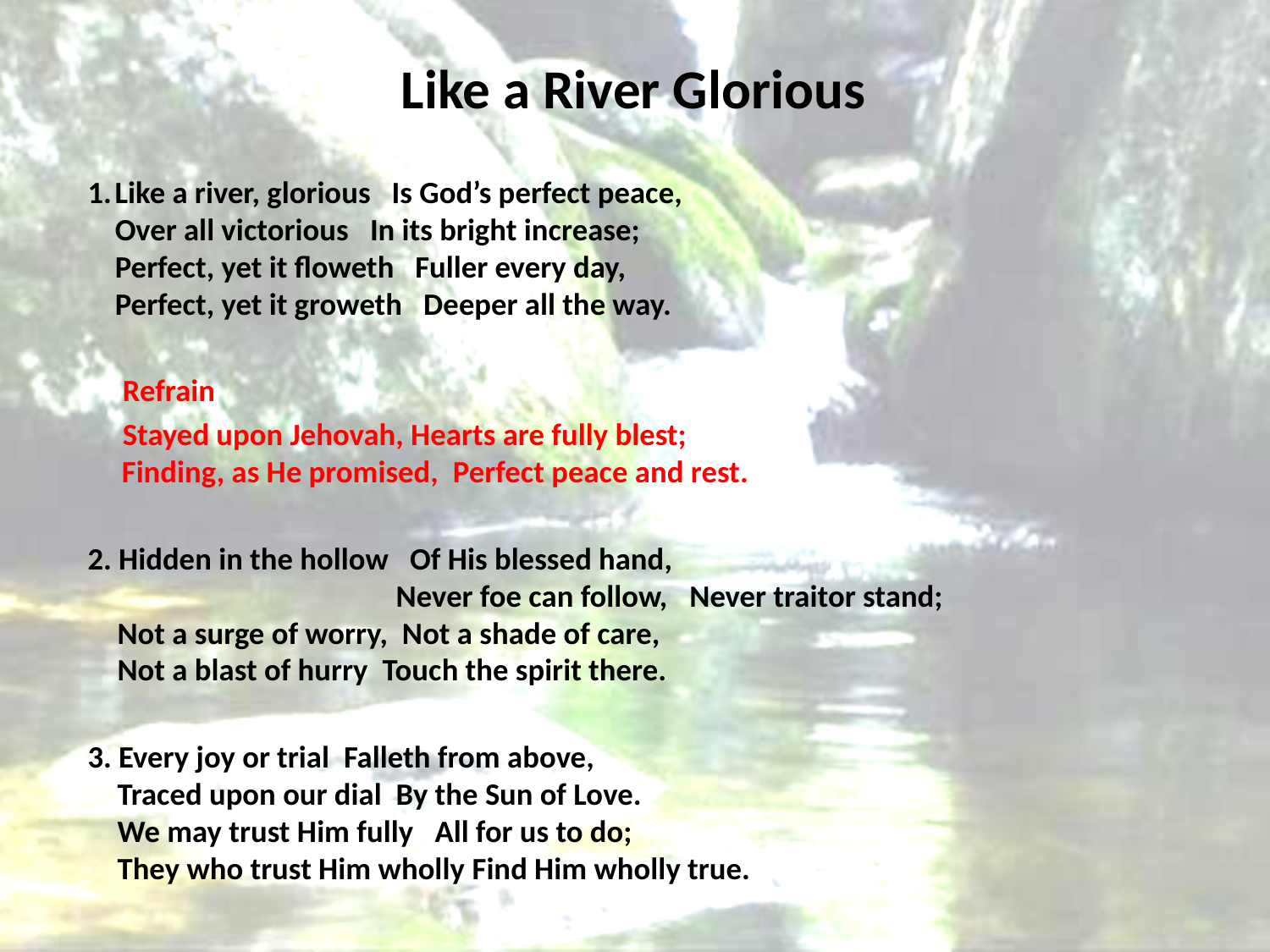

# Like a River Glorious
 Like a river, glorious   Is God’s perfect peace,
 Over all victorious   In its bright increase;
 Perfect, yet it floweth   Fuller every day,
 Perfect, yet it groweth   Deeper all the way.

     Refrain
     Stayed upon Jehovah, Hearts are fully blest;
  Finding, as He promised,  Perfect peace and rest.

2. Hidden in the hollow   Of His blessed hand,                                                                                 Never foe can follow,   Never traitor stand;
Not a surge of worry,  Not a shade of care,
Not a blast of hurry  Touch the spirit there.

3. Every joy or trial  Falleth from above,
Traced upon our dial  By the Sun of Love.
We may trust Him fully   All for us to do;
They who trust Him wholly Find Him wholly true.